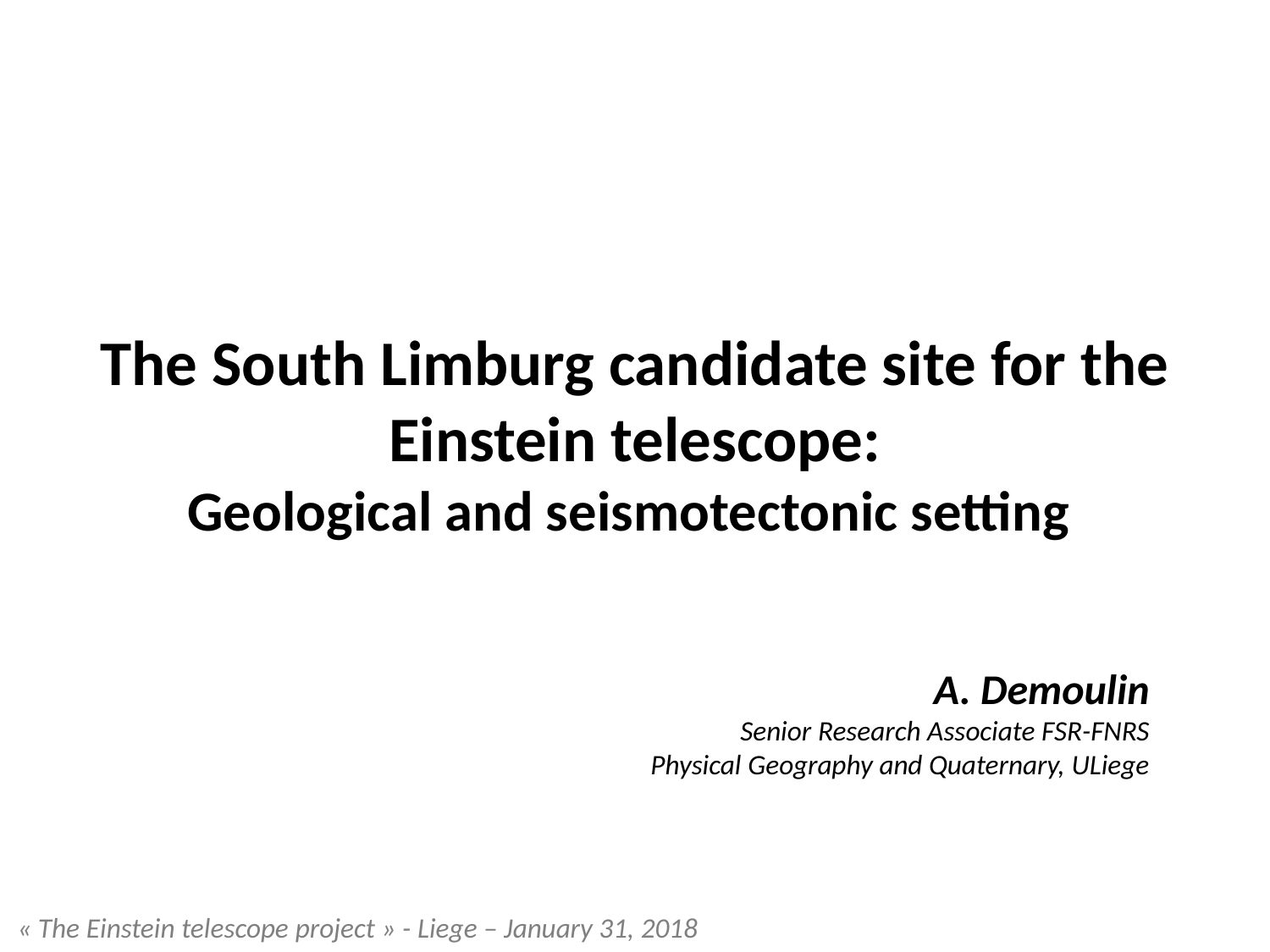

The South Limburg candidate site for the Einstein telescope:
Geological and seismotectonic setting
A. Demoulin
Senior Research Associate FSR-FNRS
Physical Geography and Quaternary, ULiege
« The Einstein telescope project » - Liege – January 31, 2018